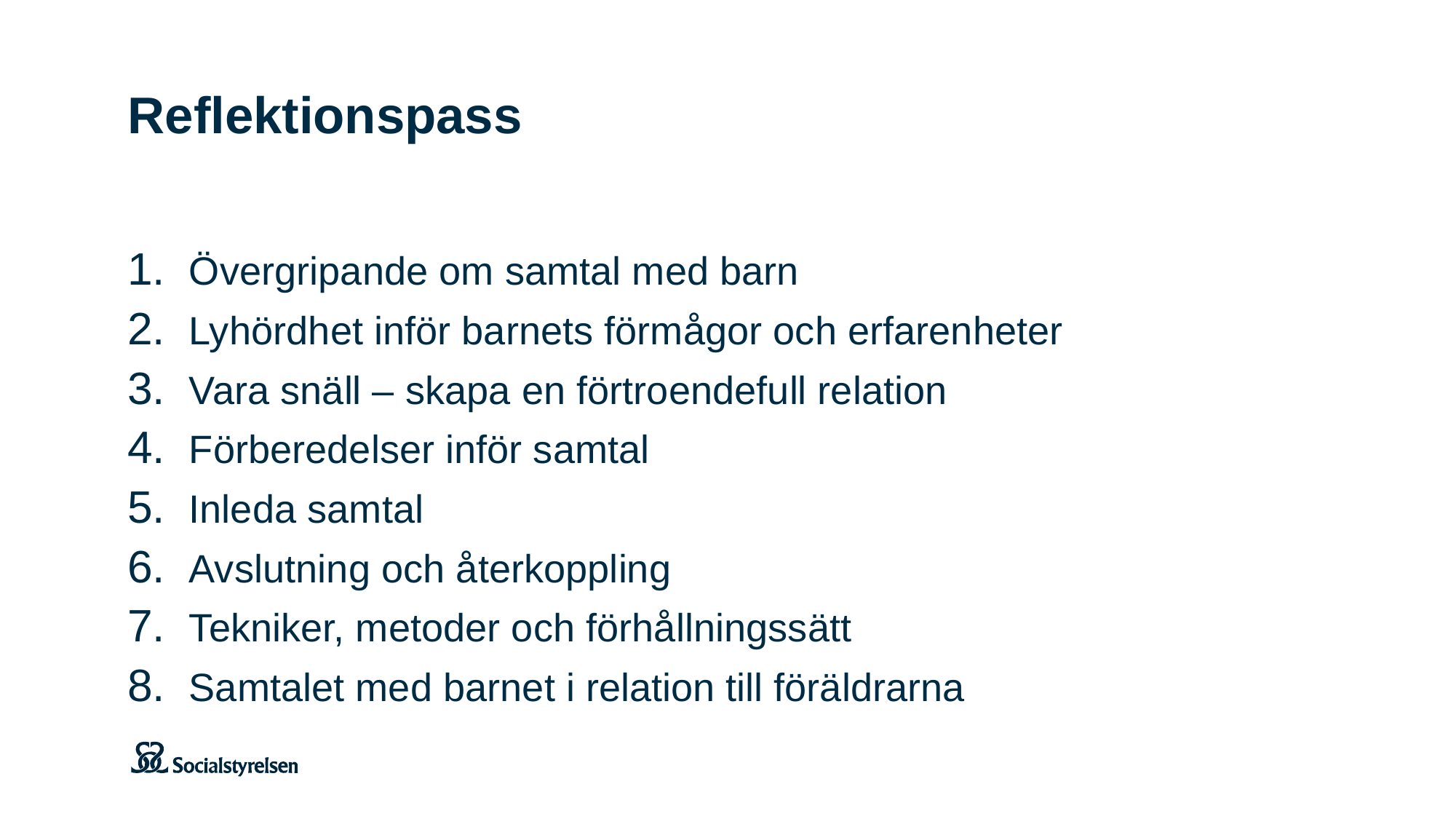

# Reflektionspass
Övergripande om samtal med barn
Lyhördhet inför barnets förmågor och erfarenheter
Vara snäll – skapa en förtroendefull relation
Förberedelser inför samtal
Inleda samtal
Avslutning och återkoppling
Tekniker, metoder och förhållningssätt
Samtalet med barnet i relation till föräldrarna